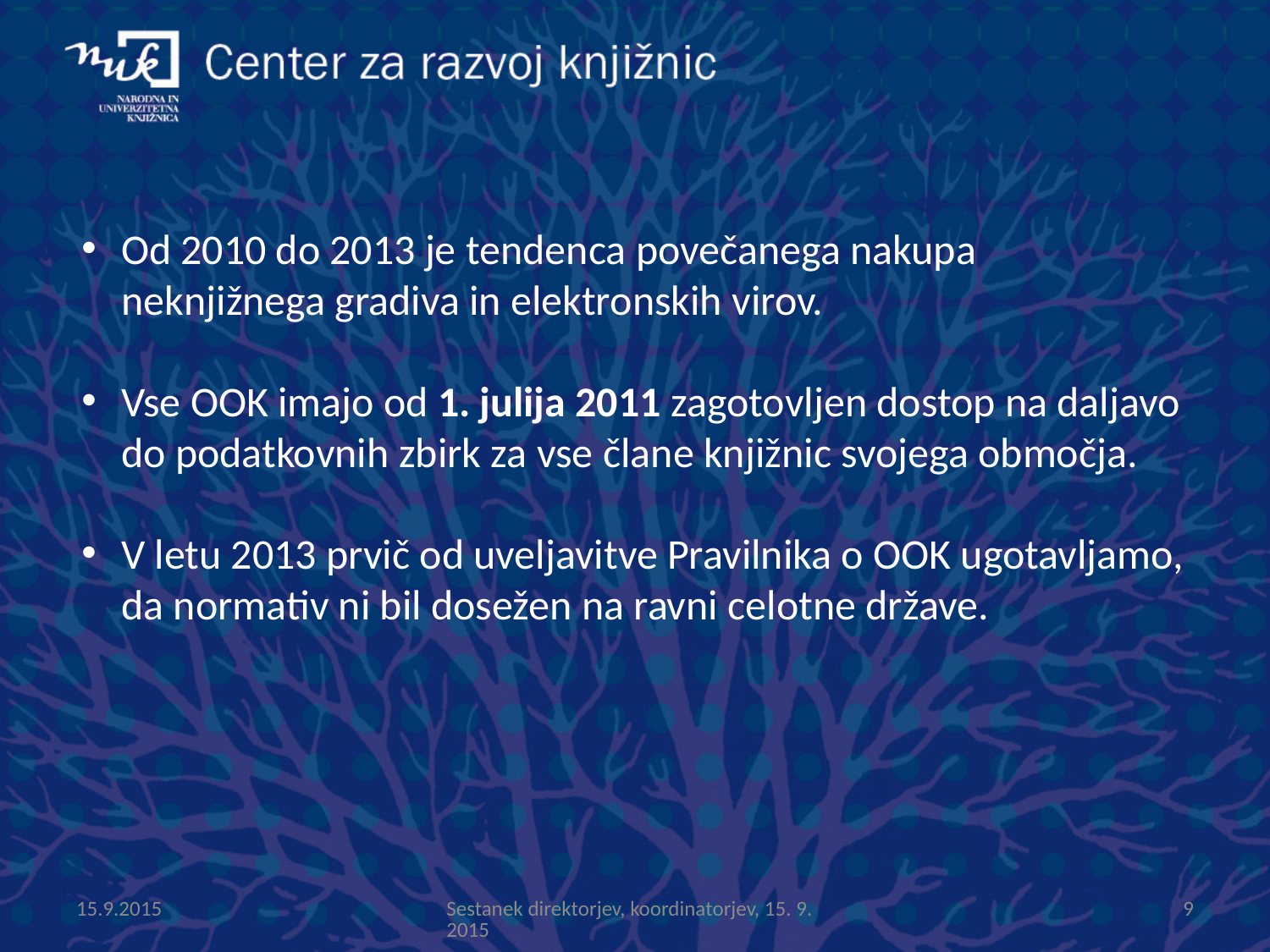

Od 2010 do 2013 je tendenca povečanega nakupa neknjižnega gradiva in elektronskih virov.

Vse OOK imajo od 1. julija 2011 zagotovljen dostop na daljavo do podatkovnih zbirk za vse člane knjižnic svojega območja.

V letu 2013 prvič od uveljavitve Pravilnika o OOK ugotavljamo, da normativ ni bil dosežen na ravni celotne države.

15.9.2015
Sestanek direktorjev, koordinatorjev, 15. 9. 2015
9